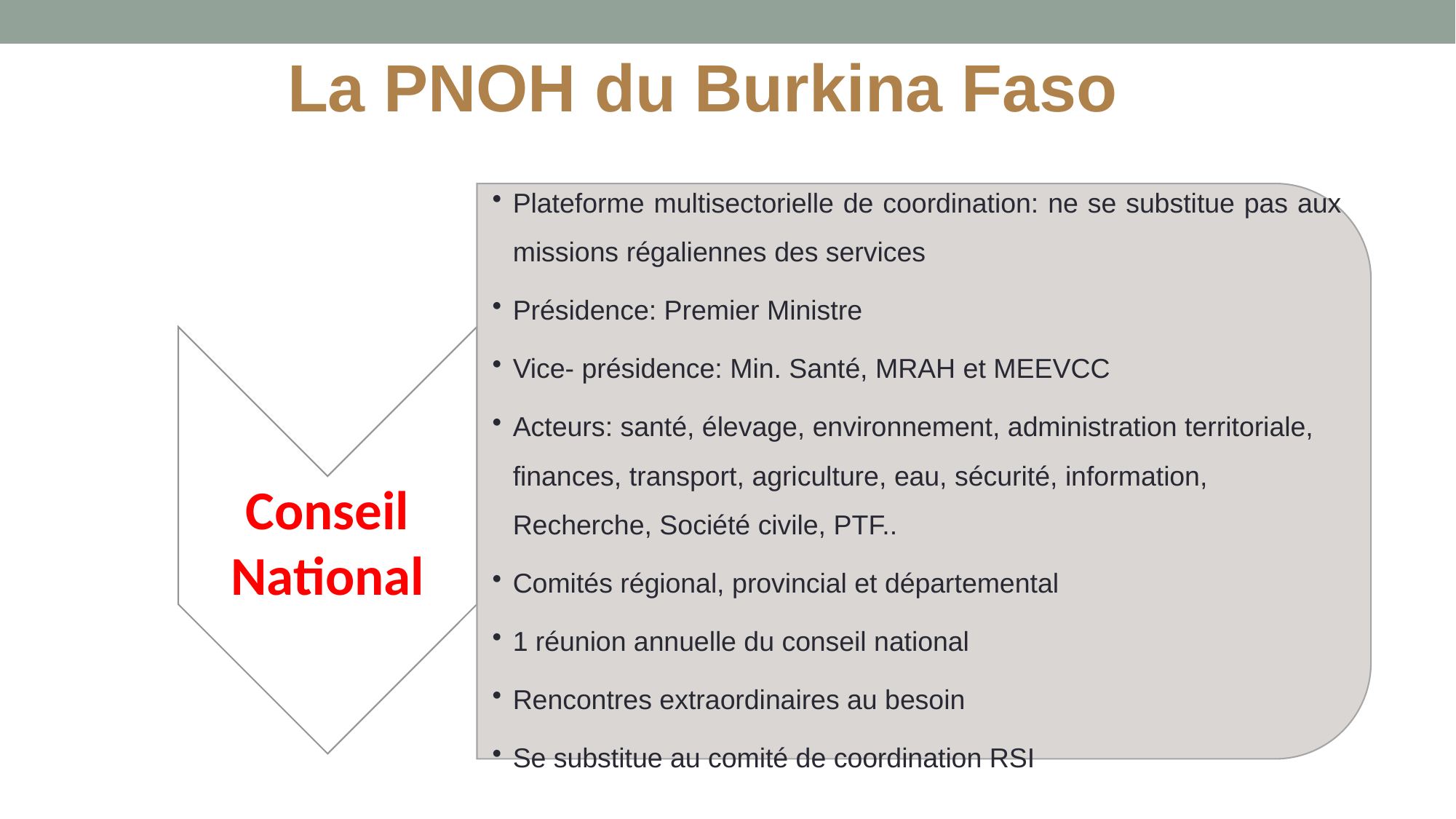

La PNOH du Burkina Faso
Conseil National
Plateforme multisectorielle de coordination: ne se substitue pas aux missions régaliennes des services
Présidence: Premier Ministre
Vice- présidence: Min. Santé, MRAH et MEEVCC
Acteurs: santé, élevage, environnement, administration territoriale, finances, transport, agriculture, eau, sécurité, information, Recherche, Société civile, PTF..
Comités régional, provincial et départemental
1 réunion annuelle du conseil national
Rencontres extraordinaires au besoin
Se substitue au comité de coordination RSI